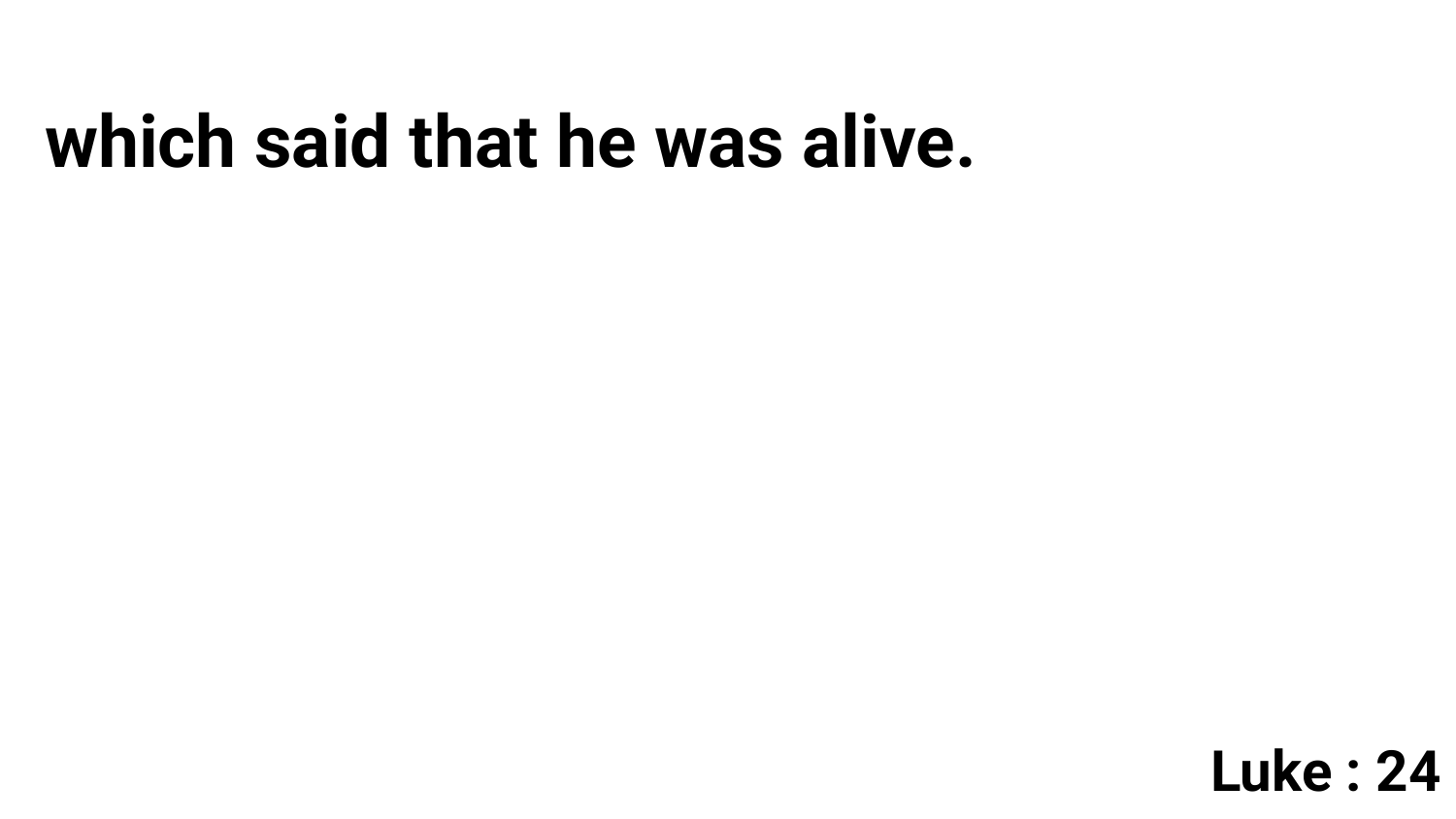

which said that he was alive.
Luke : 24